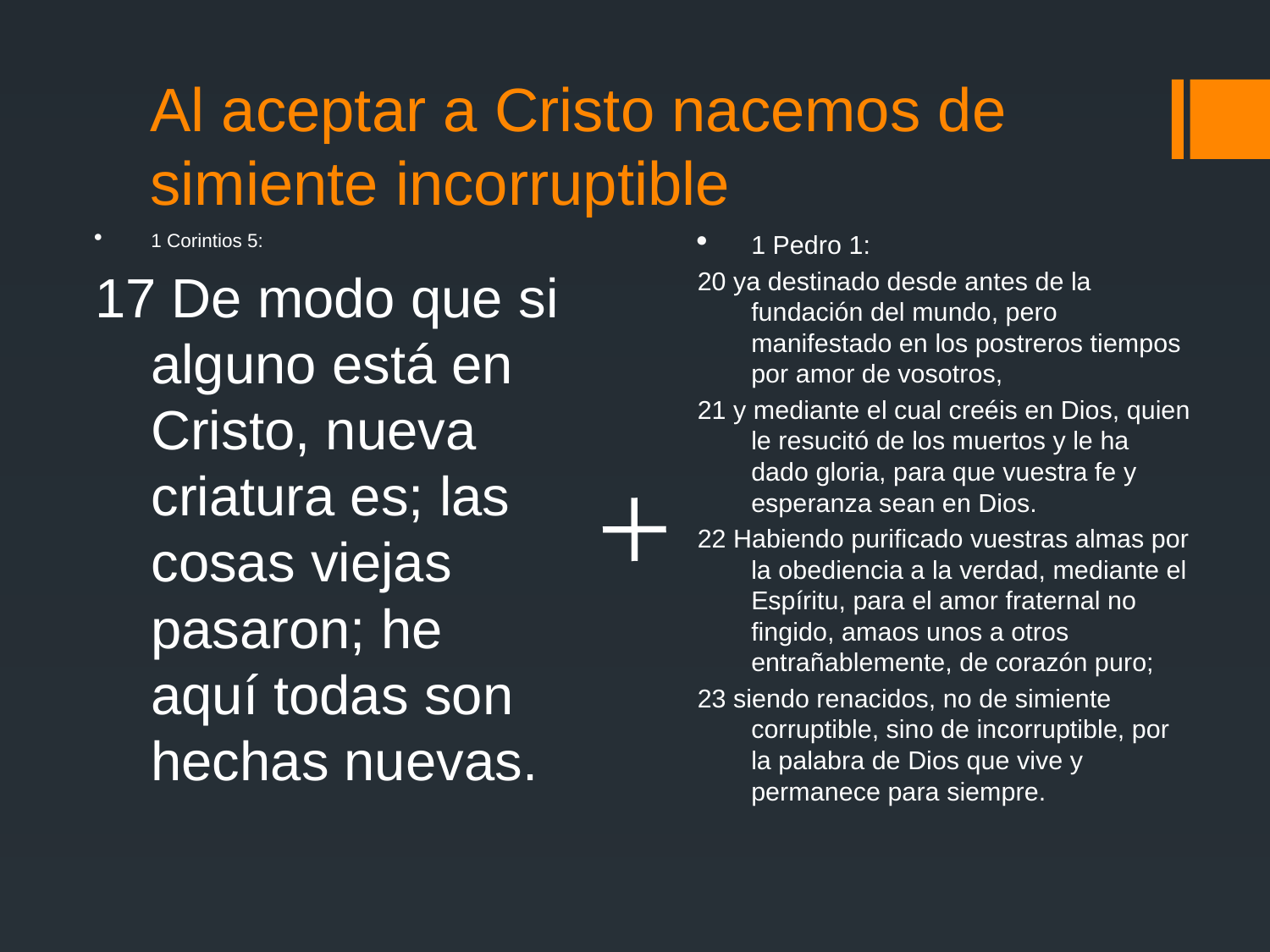

# Al aceptar a Cristo nacemos de simiente incorruptible
1 Corintios 5:
17 De modo que si alguno está en Cristo, nueva criatura es; las cosas viejas pasaron; he aquí todas son hechas nuevas.
1 Pedro 1:
20 ya destinado desde antes de la fundación del mundo, pero manifestado en los postreros tiempos por amor de vosotros,
21 y mediante el cual creéis en Dios, quien le resucitó de los muertos y le ha dado gloria, para que vuestra fe y esperanza sean en Dios.
22 Habiendo purificado vuestras almas por la obediencia a la verdad, mediante el Espíritu, para el amor fraternal no fingido, amaos unos a otros entrañablemente, de corazón puro;
23 siendo renacidos, no de simiente corruptible, sino de incorruptible, por la palabra de Dios que vive y permanece para siempre.
+